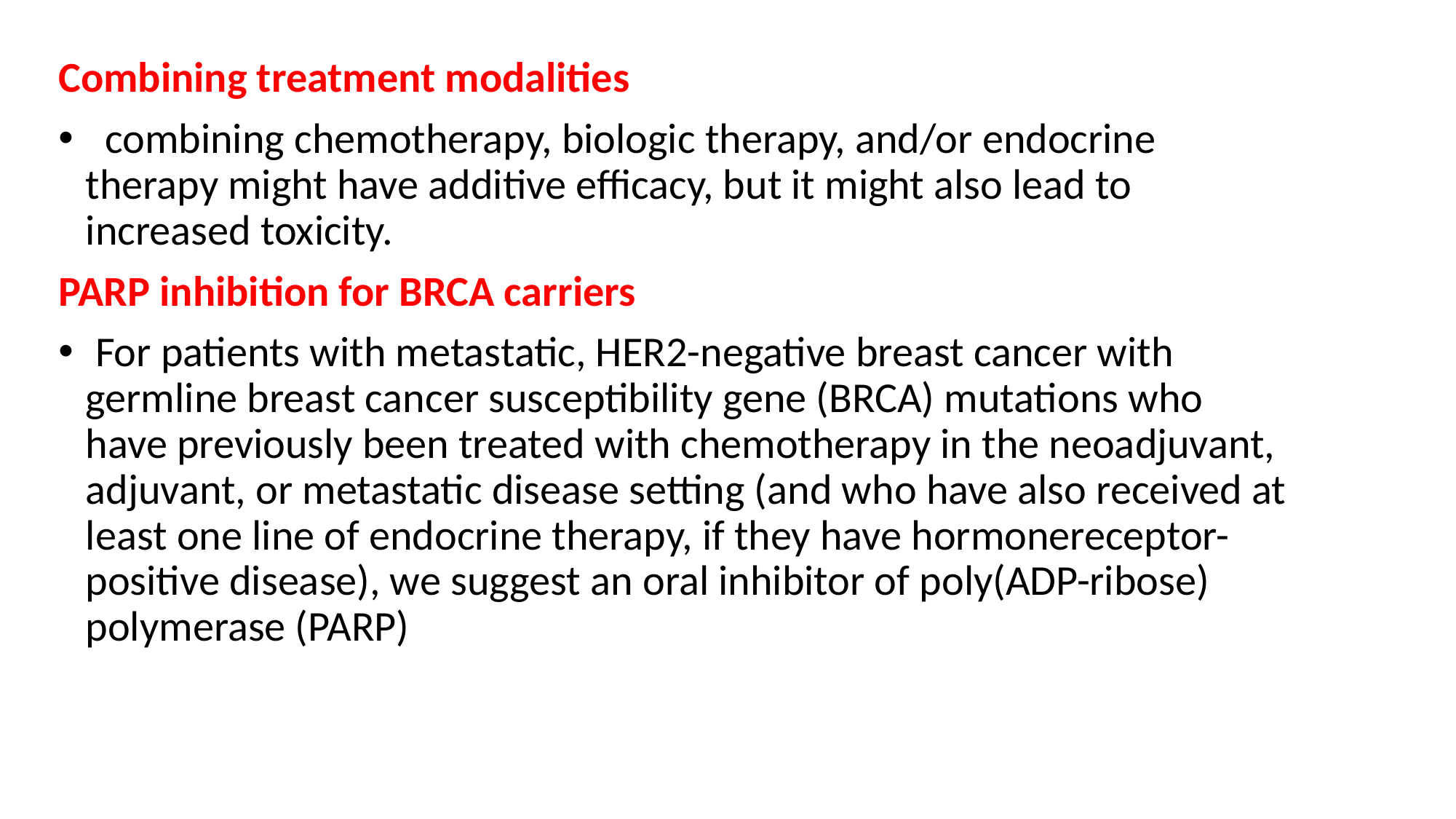

#
Combining treatment modalities
  combining chemotherapy, biologic therapy, and/or endocrine therapy might have additive efficacy, but it might also lead to increased toxicity.
PARP inhibition for BRCA carriers
 For patients with metastatic, HER2-negative breast cancer with germline breast cancer susceptibility gene (BRCA) mutations who have previously been treated with chemotherapy in the neoadjuvant, adjuvant, or metastatic disease setting (and who have also received at least one line of endocrine therapy, if they have hormonereceptor-positive disease), we suggest an oral inhibitor of poly(ADP-ribose) polymerase (PARP)